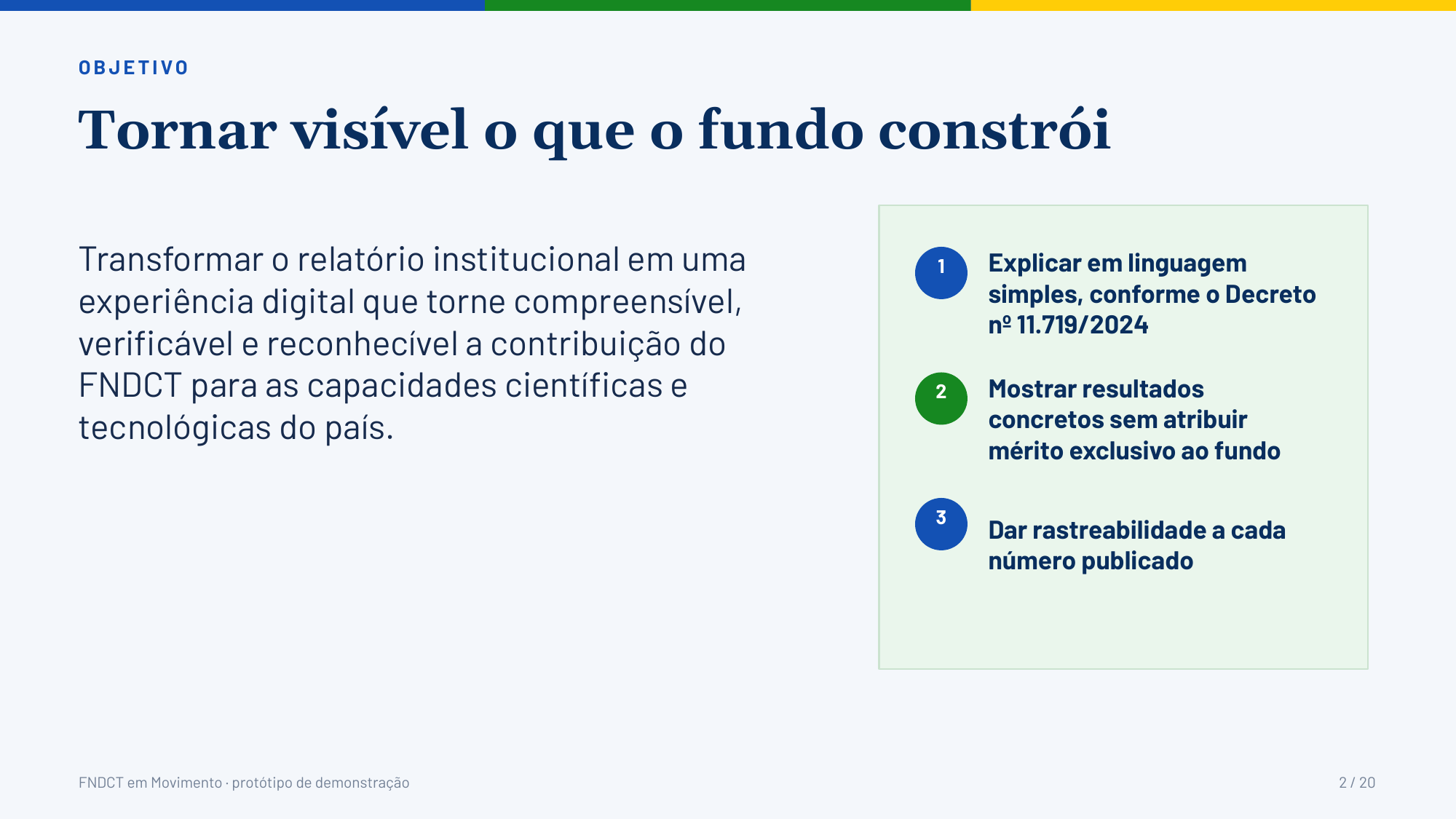

OBJETIVO
Tornar visível o que o fundo constrói

Transformar o relatório institucional em uma experiência digital que torne compreensível, verificável e reconhecível a contribuição do FNDCT para as capacidades científicas e tecnológicas do país.
Explicar em linguagem simples, conforme o Decreto nº 11.719/2024

1
Mostrar resultados concretos sem atribuir mérito exclusivo ao fundo

2
Dar rastreabilidade a cada número publicado

3
FNDCT em Movimento · protótipo de demonstração
2 / 20